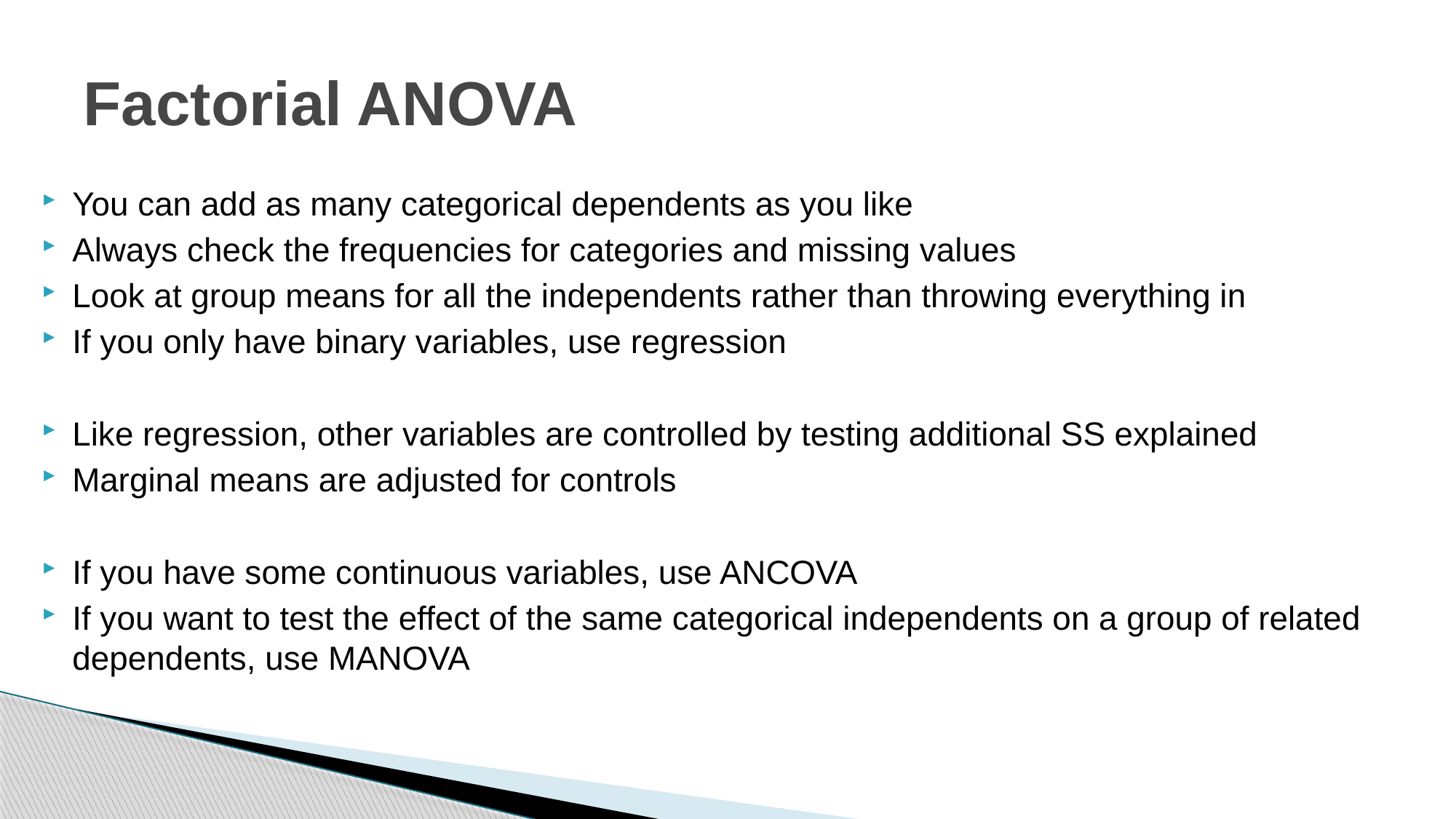

# Factorial ANOVA
You can add as many categorical dependents as you like
Always check the frequencies for categories and missing values
Look at group means for all the independents rather than throwing everything in
If you only have binary variables, use regression

Like regression, other variables are controlled by testing additional SS explained
Marginal means are adjusted for controls

If you have some continuous variables, use ANCOVA
If you want to test the effect of the same categorical independents on a group of related dependents, use MANOVA